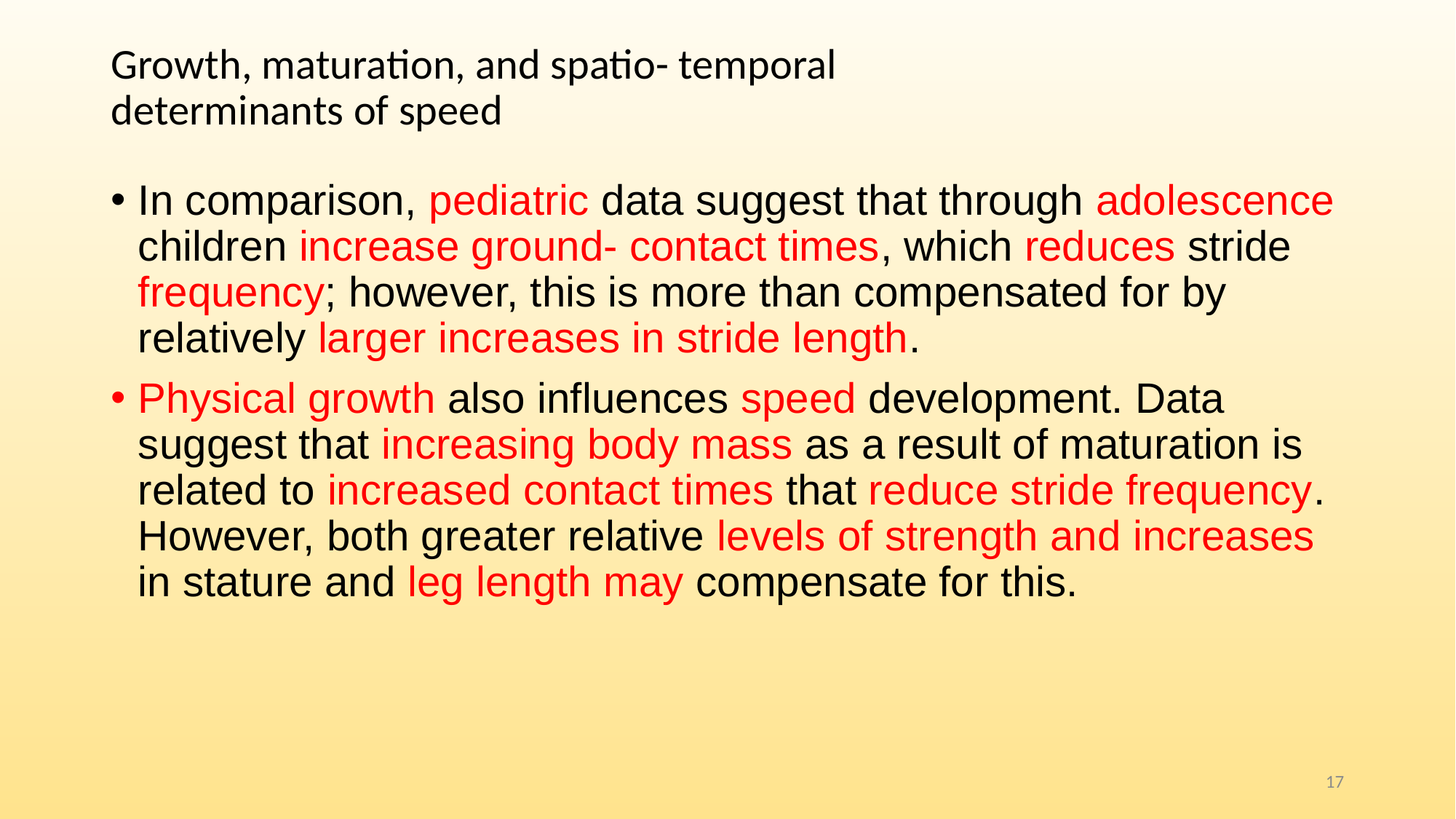

# Growth, maturation, and spatio- temporal determinants of speed
In comparison, pediatric data suggest that through adolescence children increase ground- contact times, which reduces stride frequency; however, this is more than compensated for by relatively larger increases in stride length.
Physical growth also influences speed development. Data suggest that increasing body mass as a result of maturation is related to increased contact times that reduce stride frequency. However, both greater relative levels of strength and increases in stature and leg length may compensate for this.
17